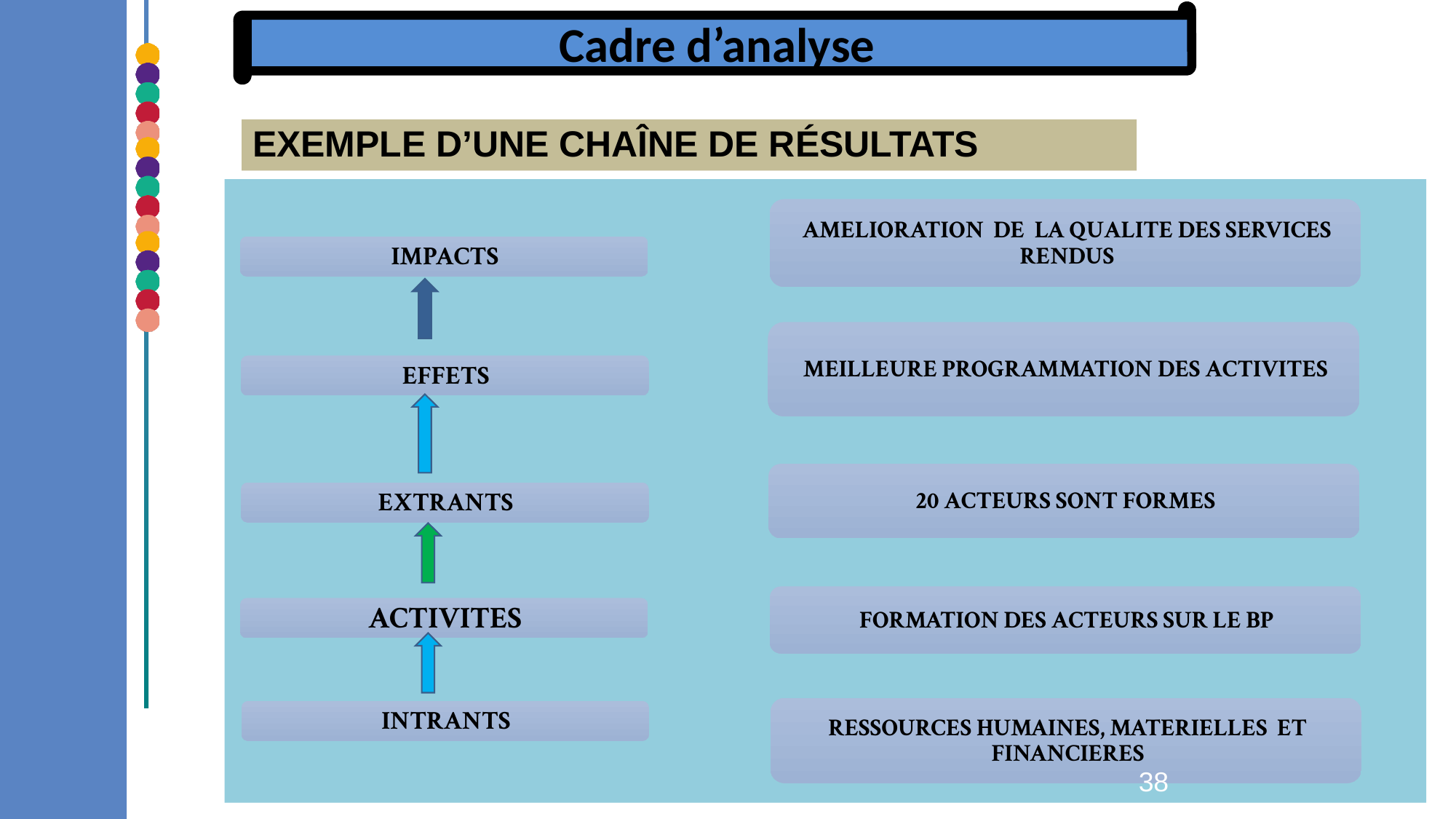

Cadre d’analyse
# EXEMPLE D’UNE CHAÎNE DE RÉSULTATS
MEILLEURE PROGRAMMATION DES ACTIVITES
AMELIORATION  DE  LA QUALITE DES SERVICES RENDUS
20 ACTEURS SONT FORMES
FORMATION DES ACTEURS SUR LE BP
RESSOURCES HUMAINES, MATERIELLES  ET FINANCIERES
ACTIVITES
INTRANTS
EXTRANTS
EFFETS
IMPACTS

38